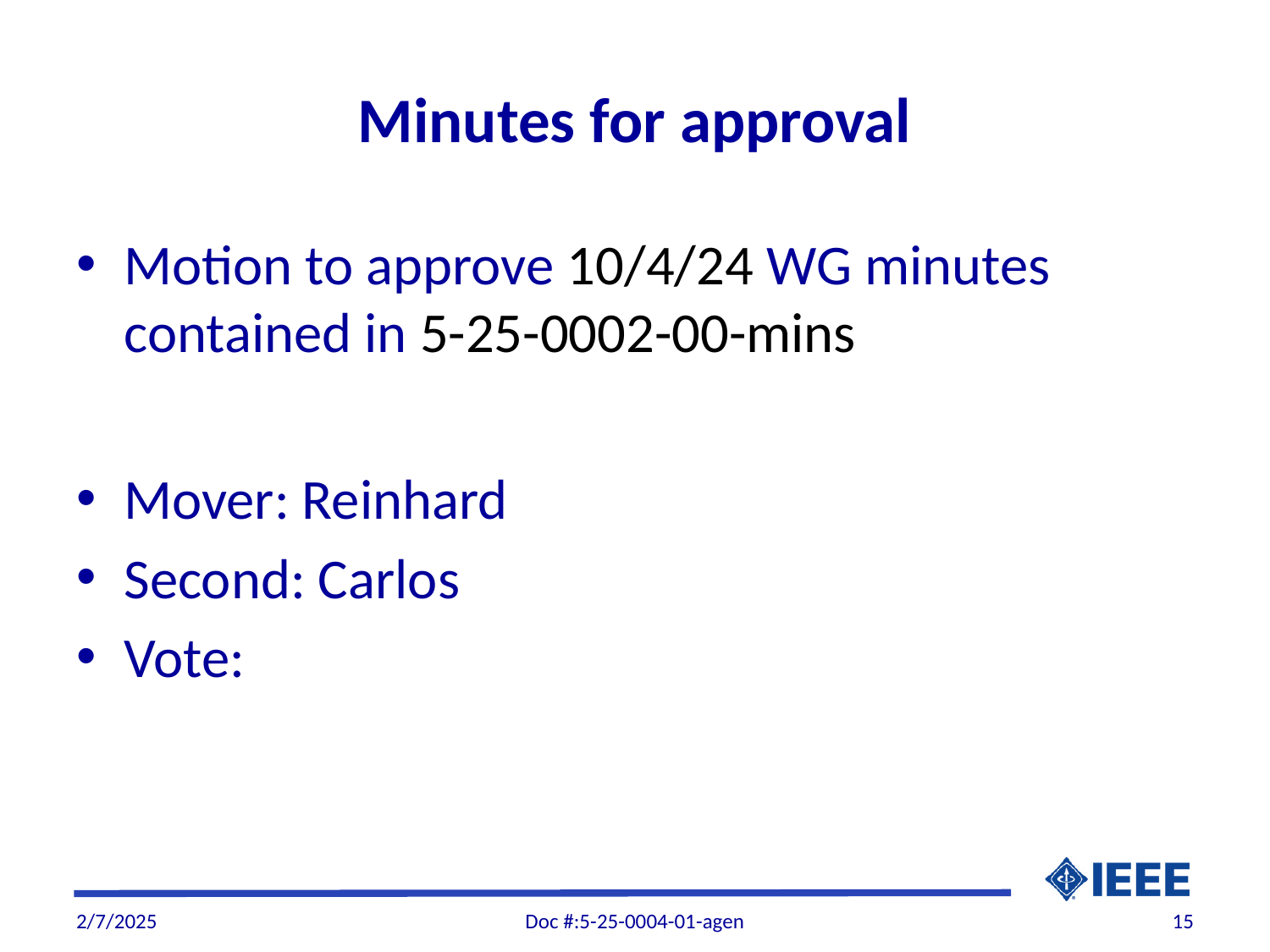

# Minutes for approval
Motion to approve 10/4/24 WG minutes contained in 5-25-0002-00-mins

Mover: Reinhard
Second: Carlos
Vote:

2/7/2025
Doc #:5-25-0004-01-agen
15